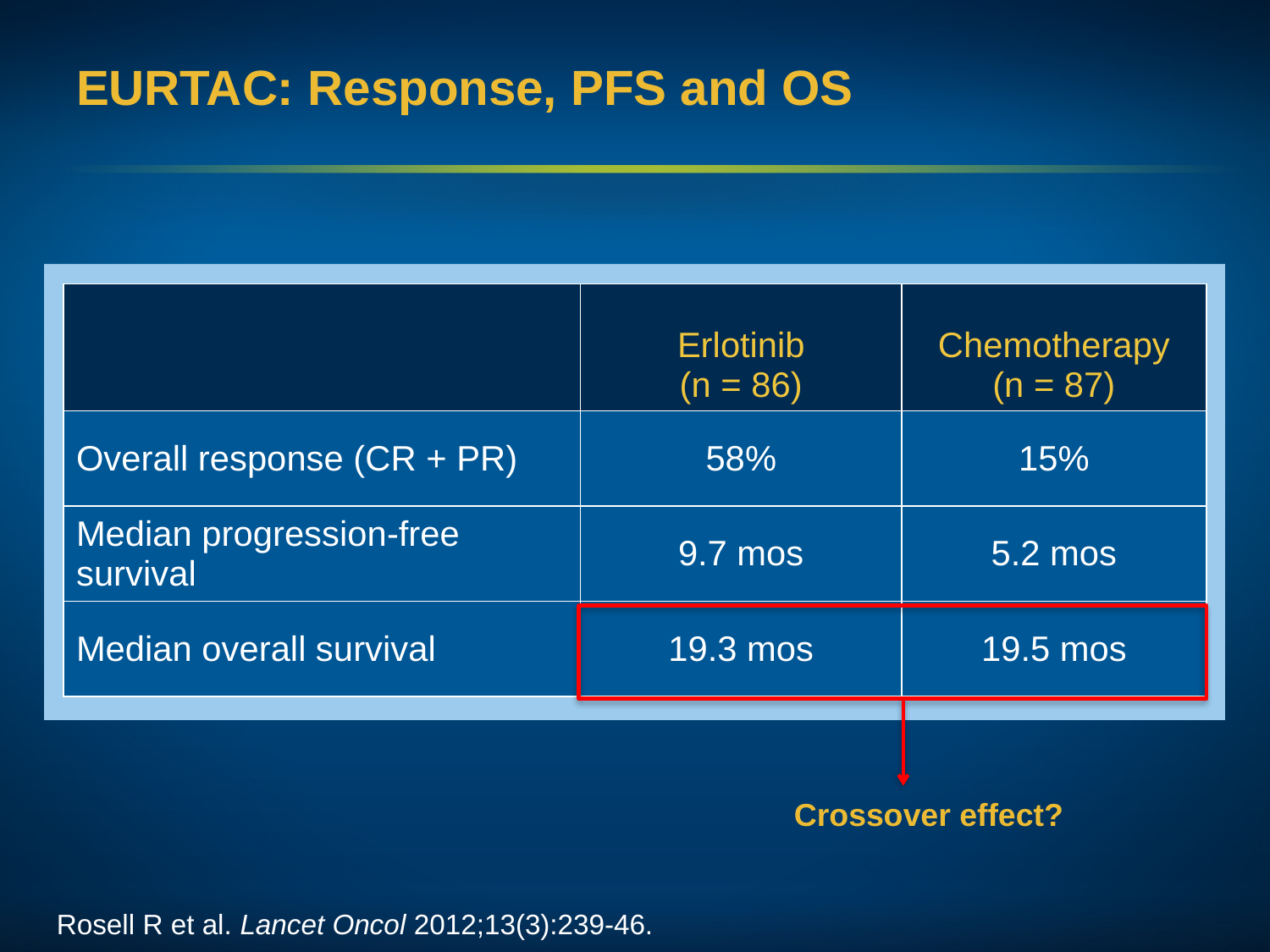

# EURTAC: Response, PFS and OS

|  | Erlotinib (n = 86) | Chemotherapy (n = 87) |
| --- | --- | --- |
| Overall response (CR + PR) | 58% | 15% |
| Median progression-free survival | 9.7 mos | 5.2 mos |
| Median overall survival | 19.3 mos | 19.5 mos |

Crossover effect?
Rosell R et al. Lancet Oncol 2012;13(3):239-46.